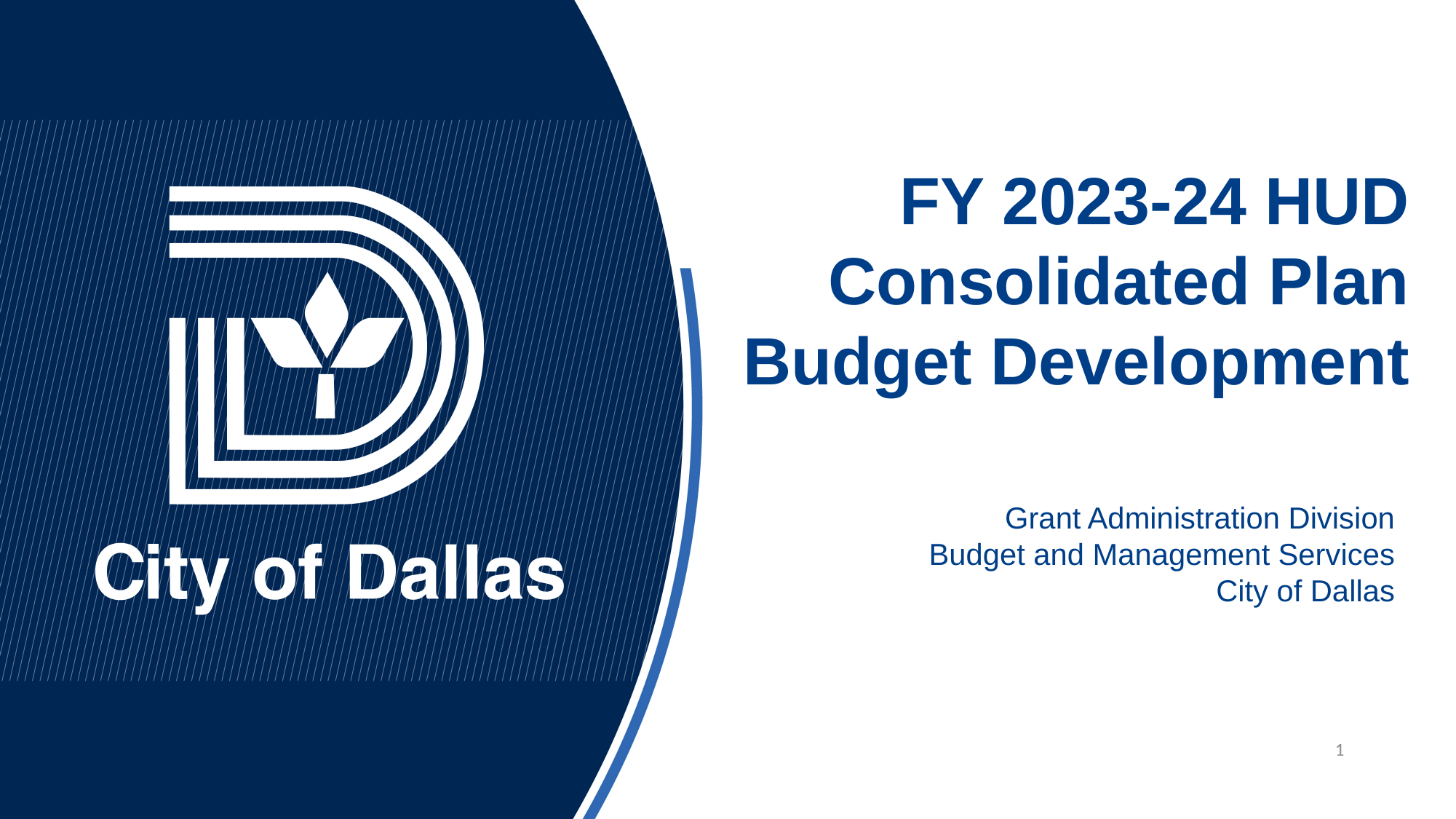

FY 2023-24 HUD Consolidated Plan Budget Development
Grant Administration Division
Budget and Management Services
City of Dallas
1